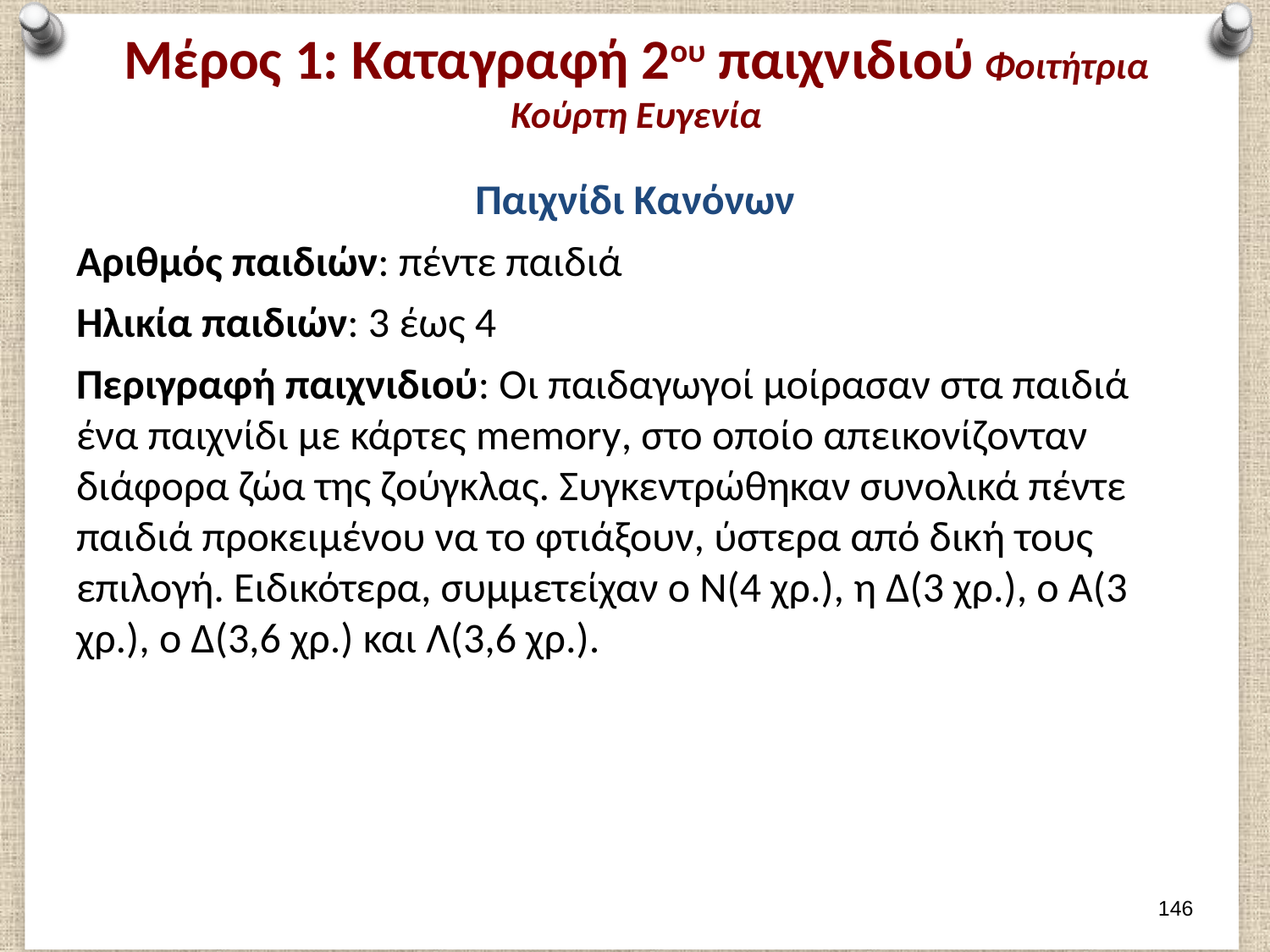

# Μέρος 1: Καταγραφή 2ου παιχνιδιού Φοιτήτρια Κούρτη Ευγενία
Παιχνίδι Κανόνων
Αριθμός παιδιών: πέντε παιδιά
Ηλικία παιδιών: 3 έως 4
Περιγραφή παιχνιδιού: Οι παιδαγωγοί μοίρασαν στα παιδιά ένα παιχνίδι με κάρτες memory, στο οποίο απεικονίζονταν διάφορα ζώα της ζούγκλας. Συγκεντρώθηκαν συνολικά πέντε παιδιά προκειμένου να το φτιάξουν, ύστερα από δική τους επιλογή. Ειδικότερα, συμμετείχαν ο Ν(4 χρ.), η Δ(3 χρ.), ο Α(3 χρ.), ο Δ(3,6 χρ.) και Λ(3,6 χρ.).
146